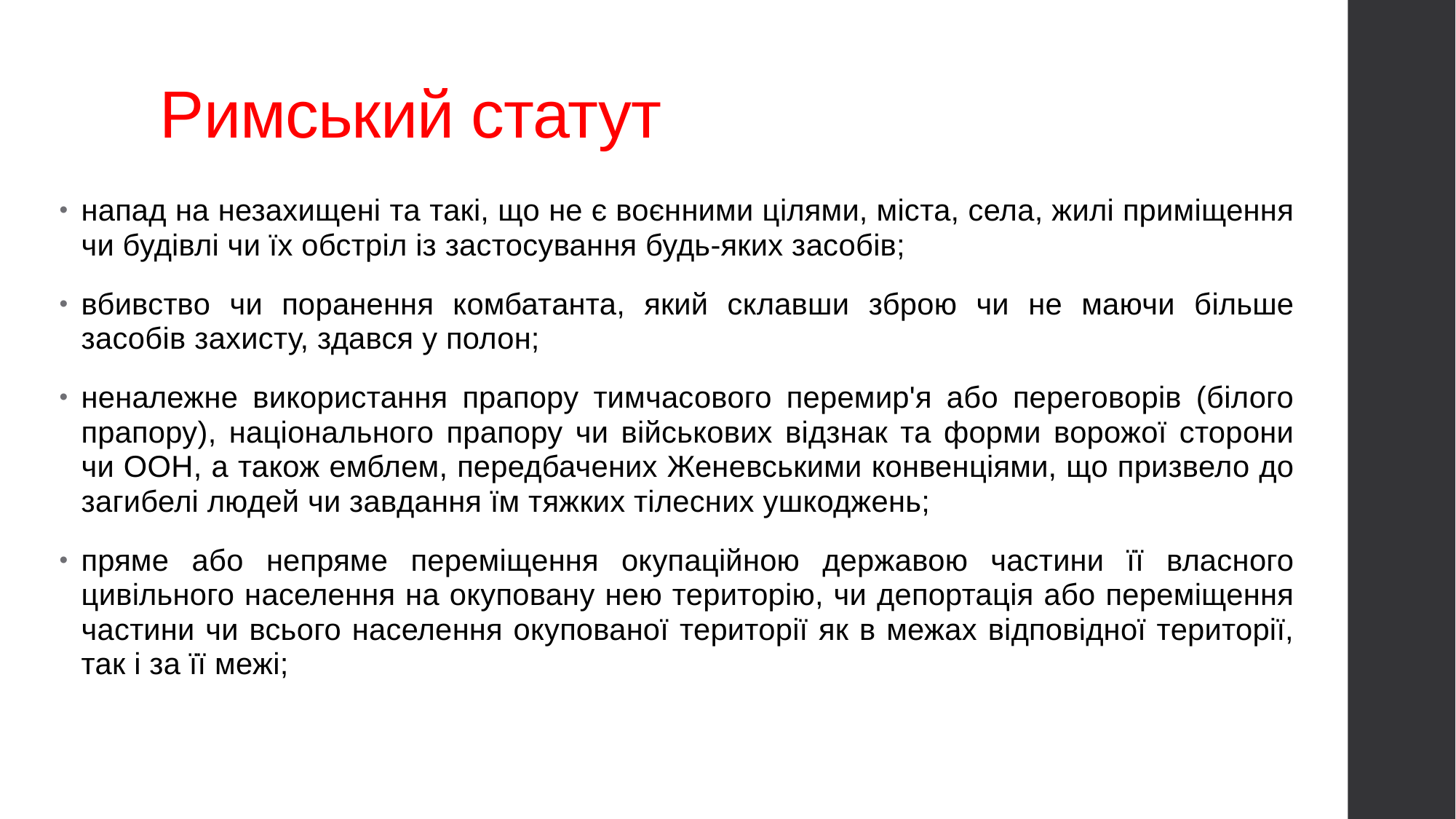

# Римський статут
напад на незахищені та такі, що не є воєнними цілями, міста, села, жилі приміщення чи будівлі чи їх обстріл із застосування будь-яких засобів;
вбивство чи поранення комбатанта, який склавши зброю чи не маючи більше засобів захисту, здався у полон;
неналежне використання прапору тимчасового перемир'я або переговорів (білого прапору), національного прапору чи військових відзнак та форми ворожої сторони чи ООН, а також емблем, передбачених Женевськими конвенціями, що призвело до загибелі людей чи завдання їм тяжких тілесних ушкоджень;
пряме або непряме переміщення окупаційною державою частини її власного цивільного населення на окуповану нею територію, чи депортація або переміщення частини чи всього населення окупованої території як в межах відповідної території, так і за її межі;